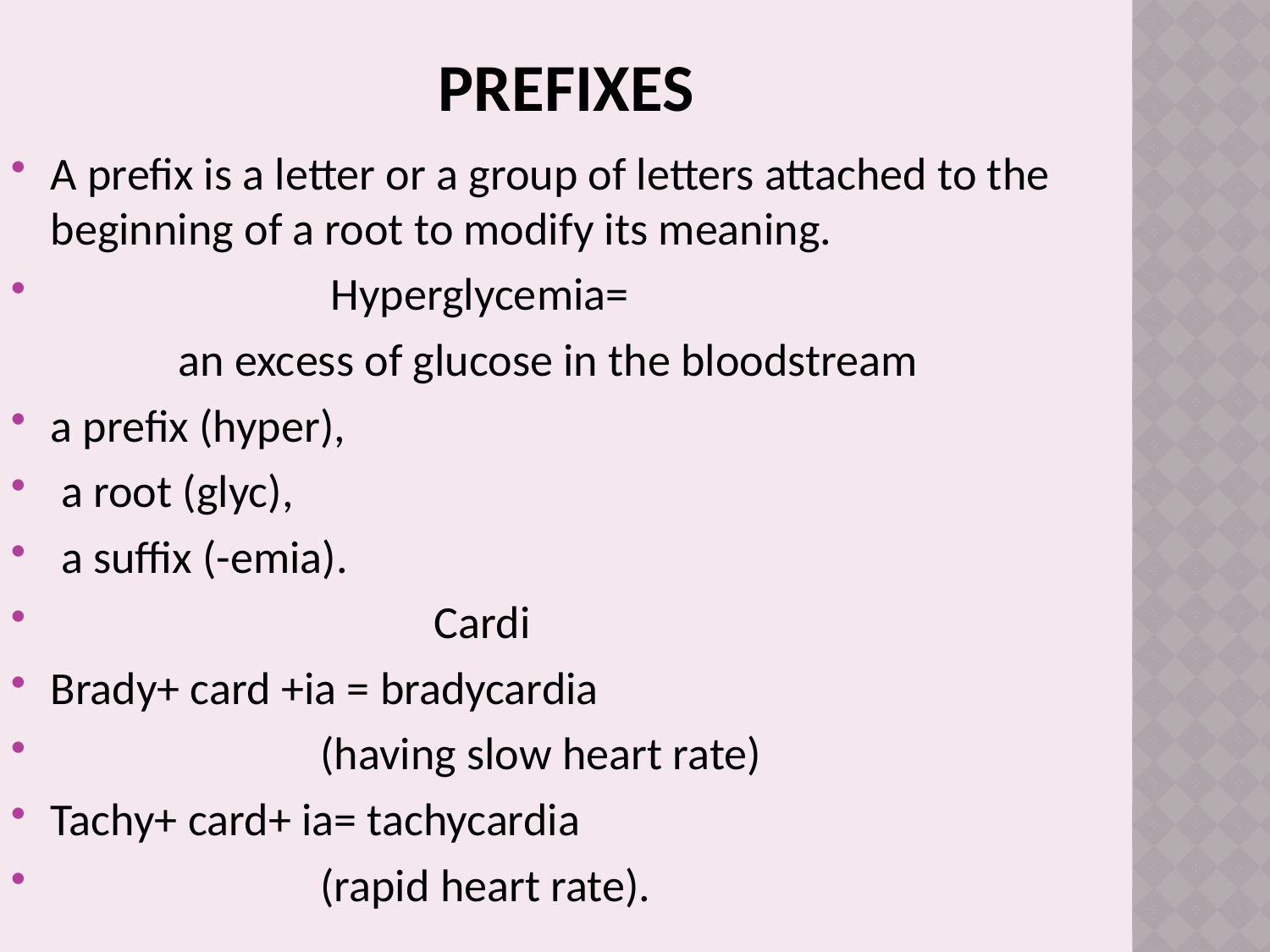

# Prefixes
A prefix is a letter or a group of letters attached to the beginning of a root to modify its meaning.
                           Hyperglycemia=
                an excess of glucose in the bloodstream
a prefix (hyper),
 a root (glyc),
 a suffix (-emia).
                                     Cardi
Brady+ card +ia = bradycardia
                          (having slow heart rate)
Tachy+ card+ ia= tachycardia
                          (rapid heart rate).